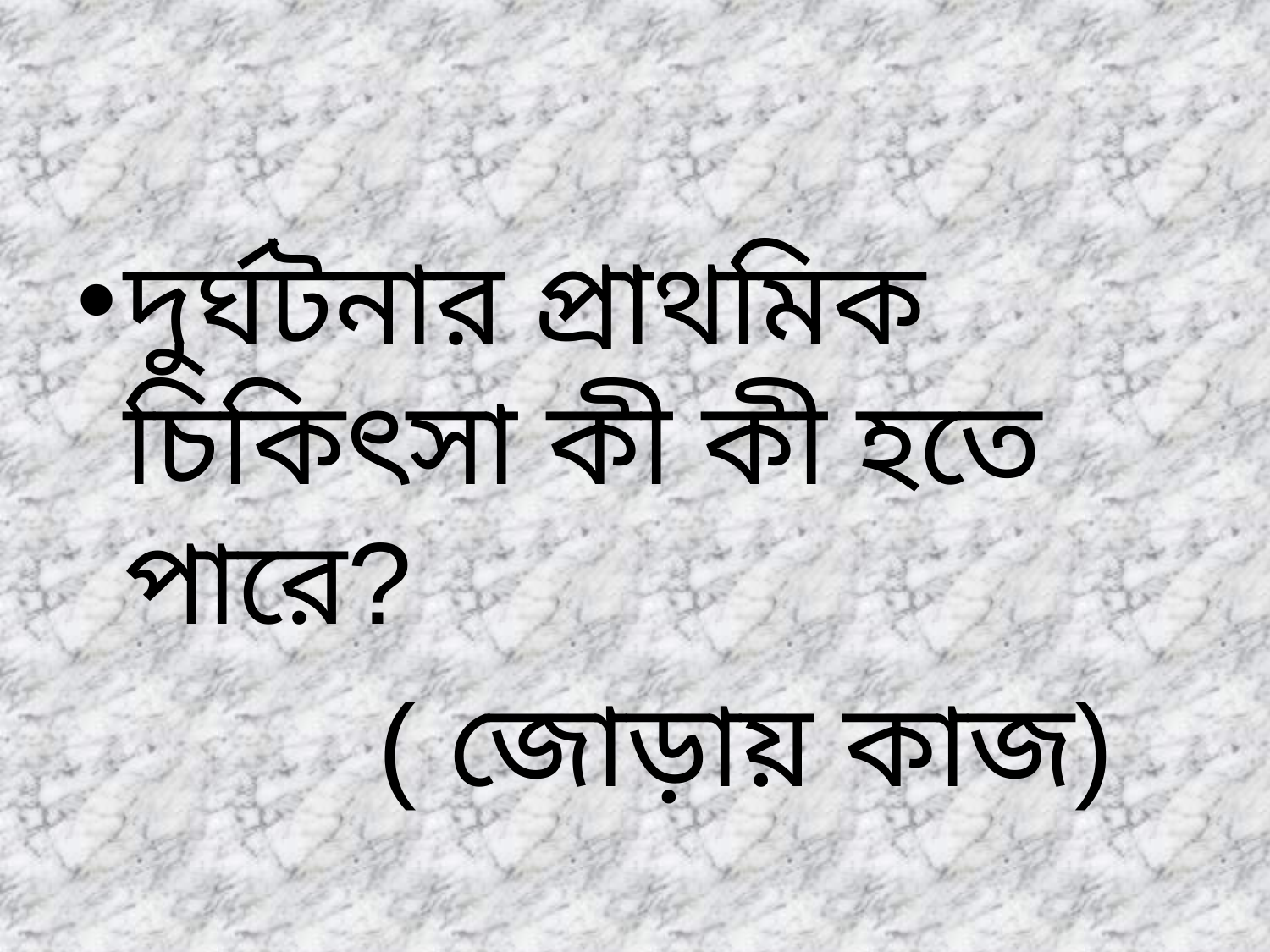

দুর্ঘটনার প্রাথমিক চিকিৎসা কী কী হতে পারে?
			( জোড়ায় কাজ)